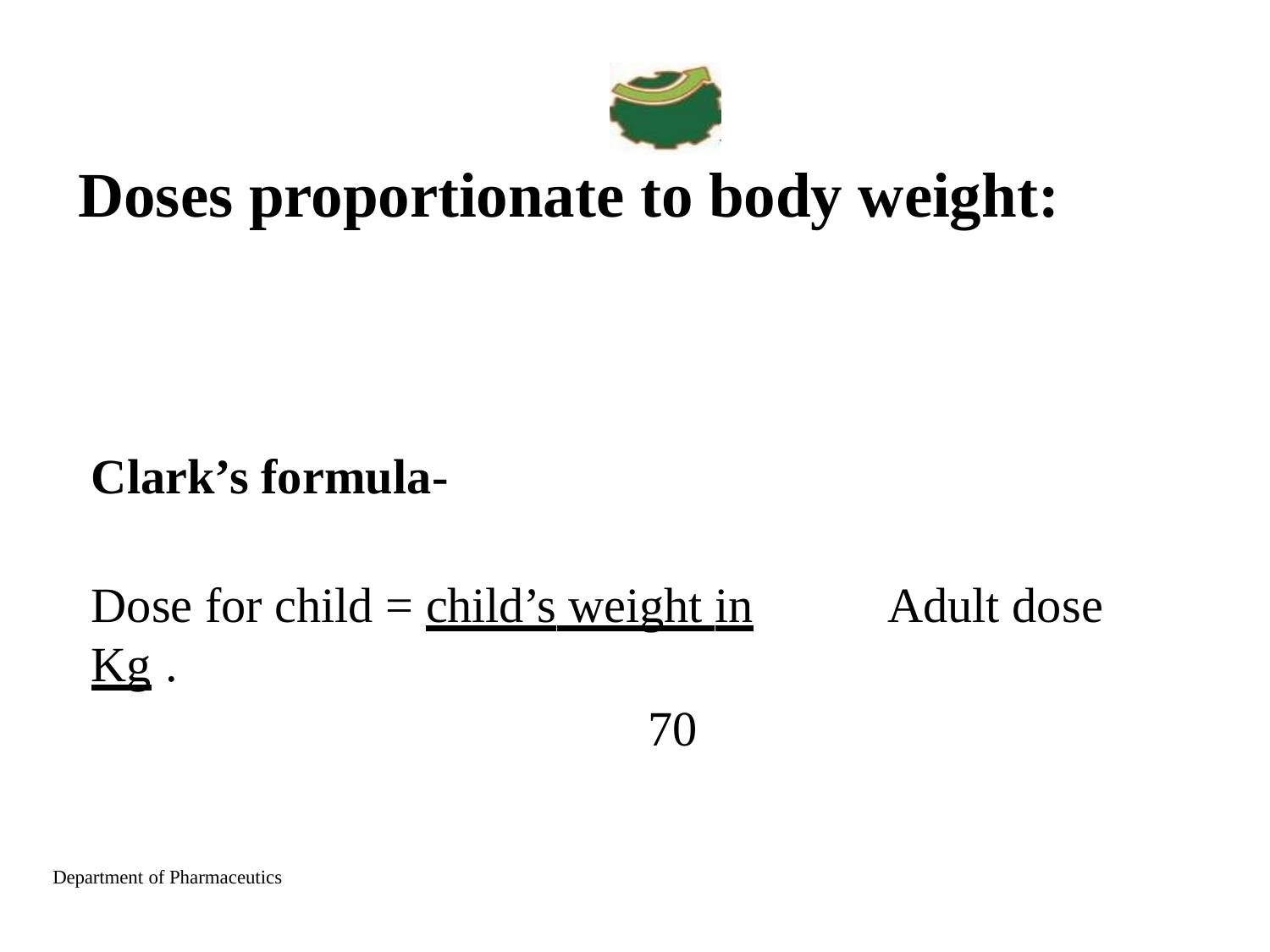

# Doses proportionate to body weight:
Clark’s formula-
Dose for child = child’s weight in Kg .
70
Adult dose
Department of Pharmaceutics
25